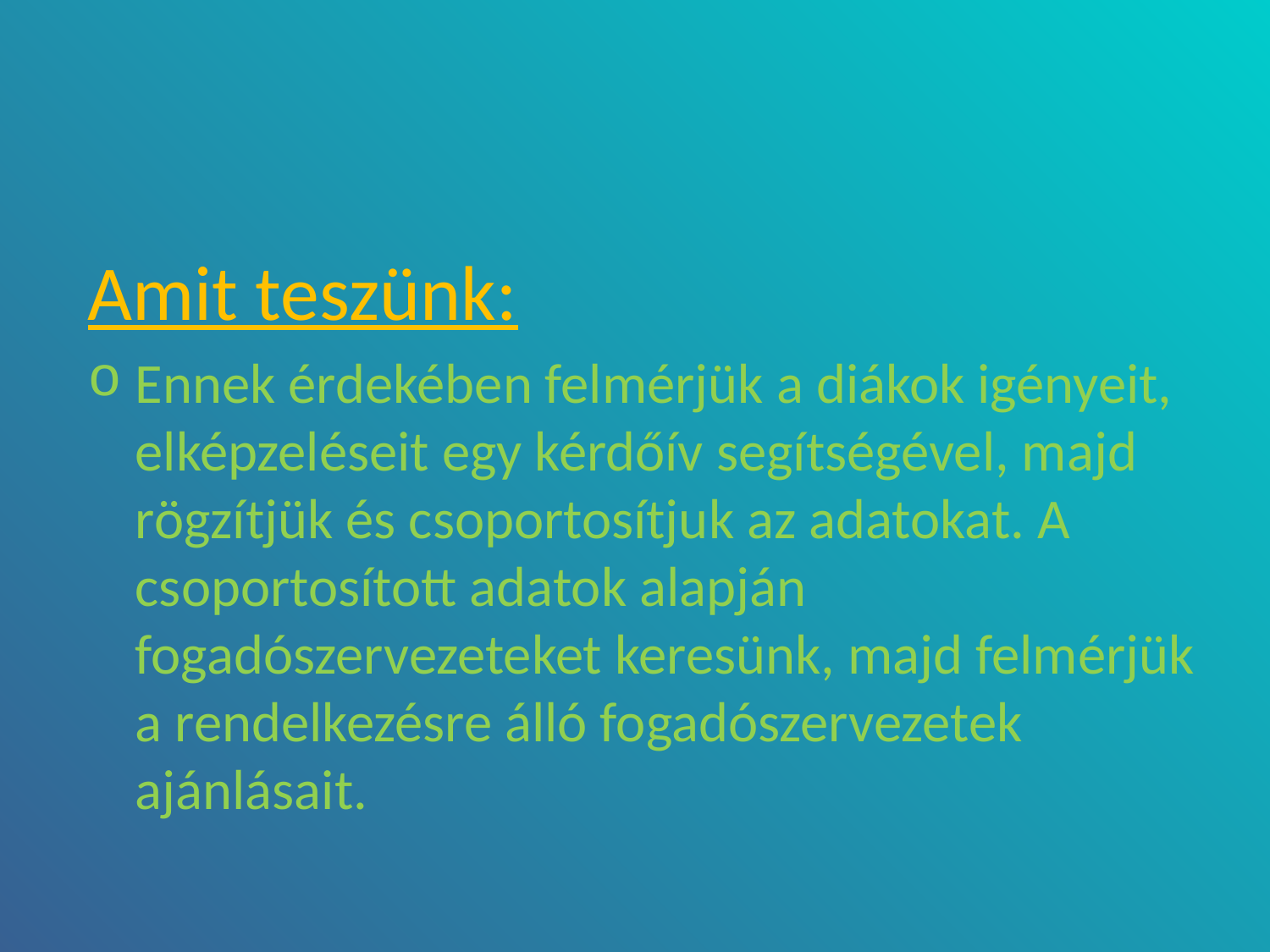

Amit teszünk:
Ennek érdekében felmérjük a diákok igényeit, elképzeléseit egy kérdőív segítségével, majd rögzítjük és csoportosítjuk az adatokat. A csoportosított adatok alapján fogadószervezeteket keresünk, majd felmérjük a rendelkezésre álló fogadószervezetek ajánlásait.